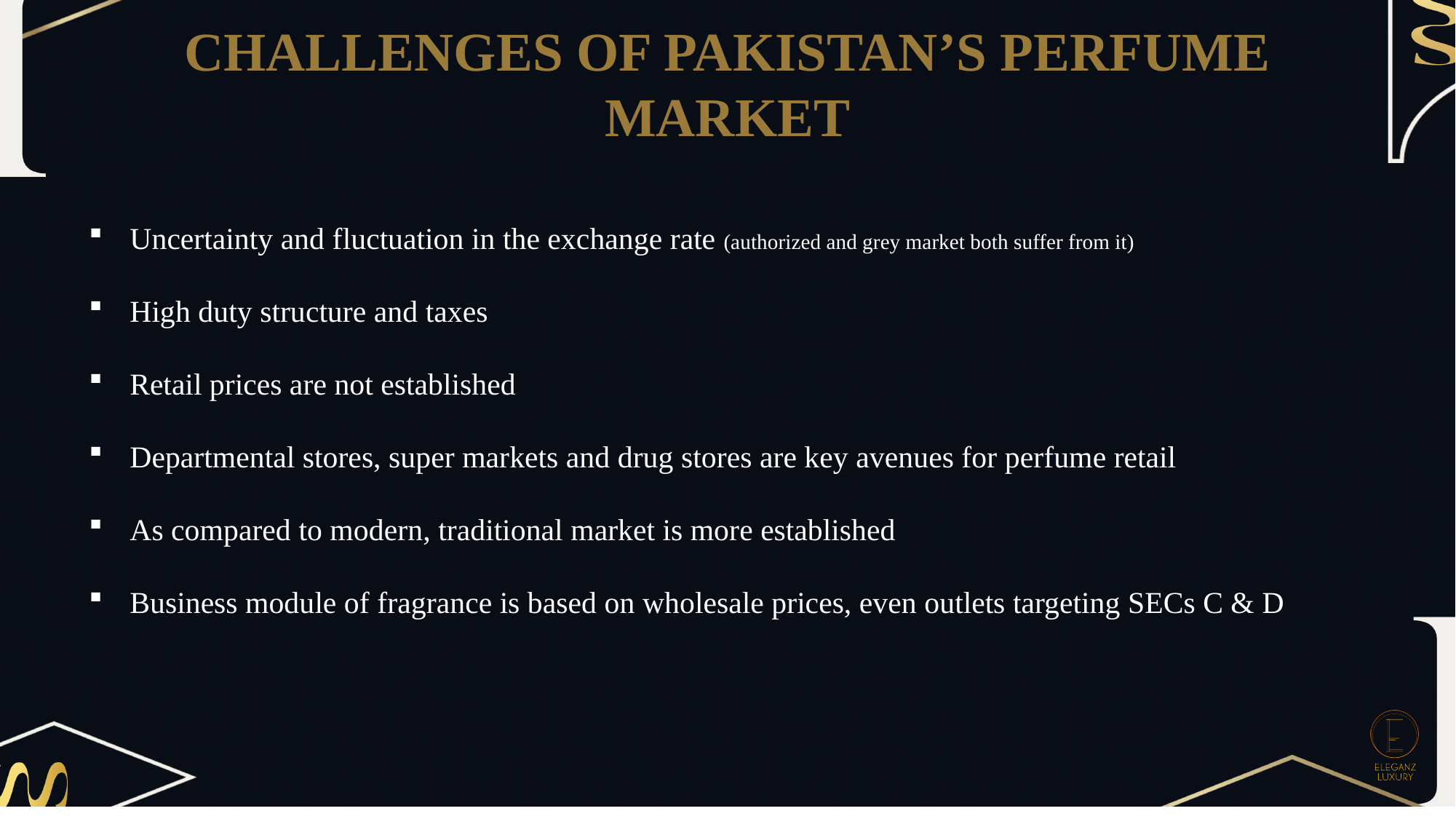

CHALLENGES OF PAKISTAN’S PERFUME MARKET
Uncertainty and fluctuation in the exchange rate (authorized and grey market both suffer from it)
High duty structure and taxes
Retail prices are not established
Departmental stores, super markets and drug stores are key avenues for perfume retail
As compared to modern, traditional market is more established
Business module of fragrance is based on wholesale prices, even outlets targeting SECs C & D